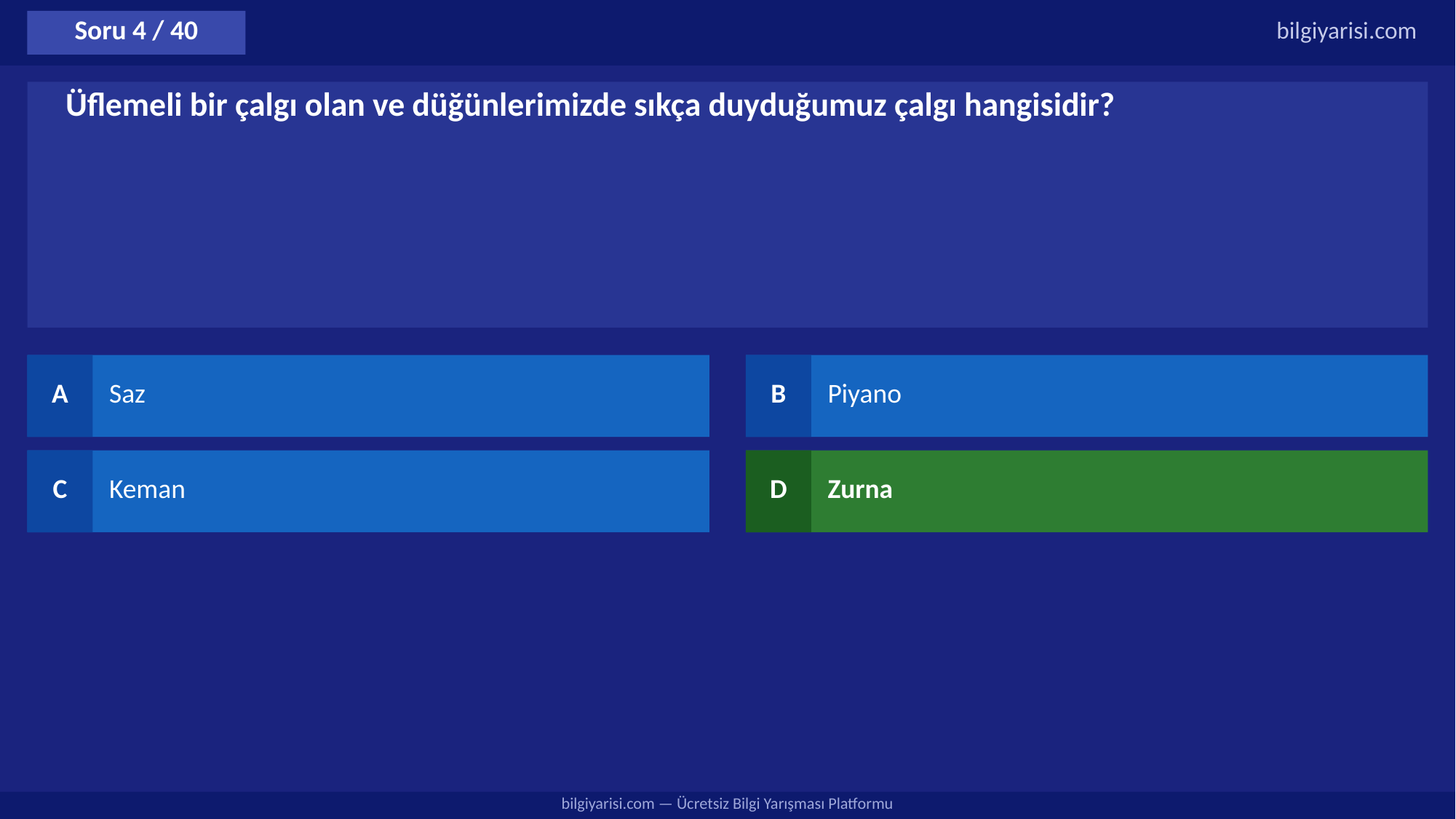

Soru 4 / 40
bilgiyarisi.com

Üflemeli bir çalgı olan ve düğünlerimizde sıkça duyduğumuz çalgı hangisidir?

A
Saz

B
Piyano

C
Keman

D
Zurna
bilgiyarisi.com — Ücretsiz Bilgi Yarışması Platformu